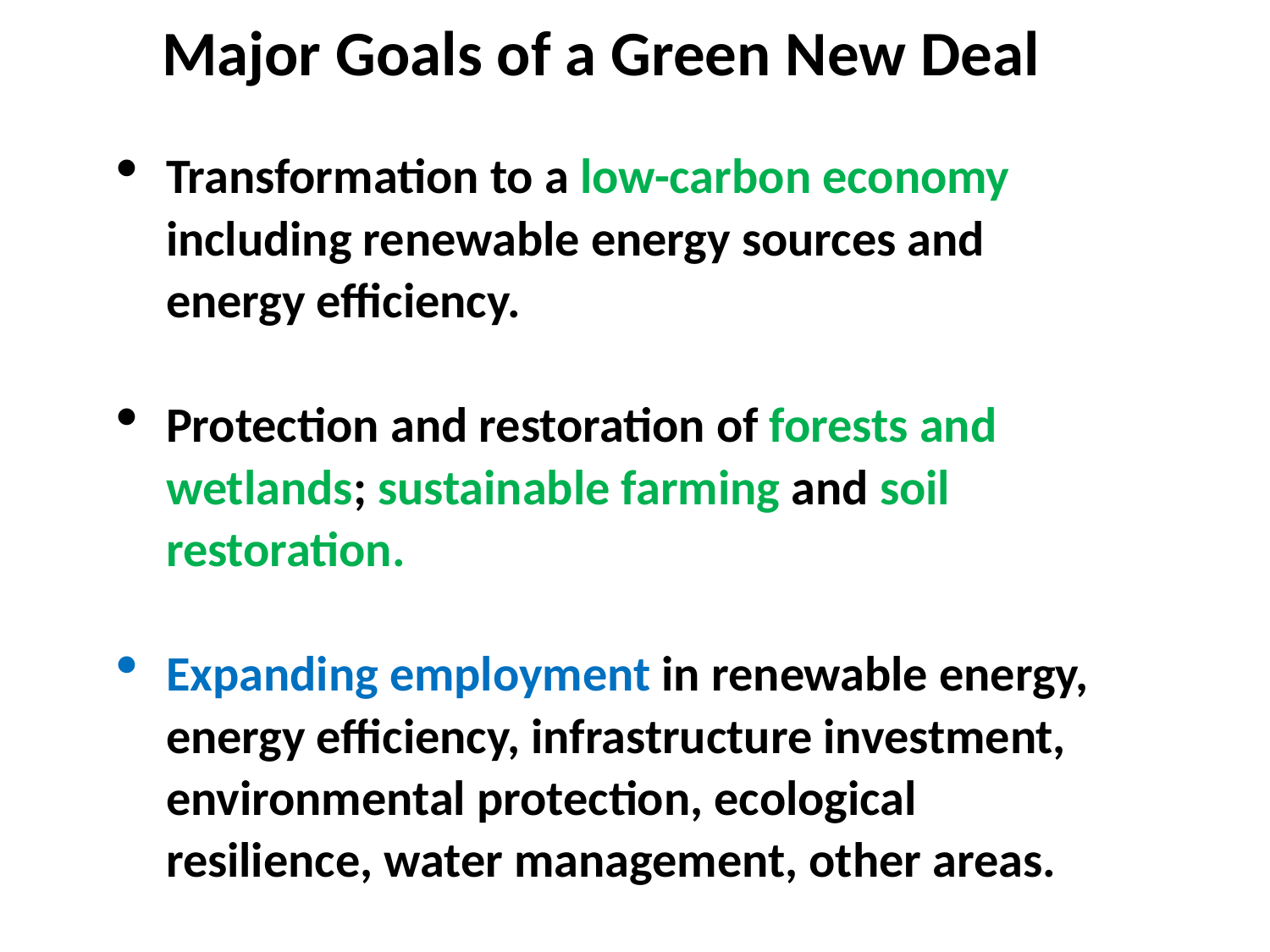

Major Goals of a Green New Deal
Transformation to a low-carbon economy including renewable energy sources and energy efficiency.

Protection and restoration of forests and wetlands; sustainable farming and soil restoration.

Expanding employment in renewable energy, energy efficiency, infrastructure investment, environmental protection, ecological resilience, water management, other areas.